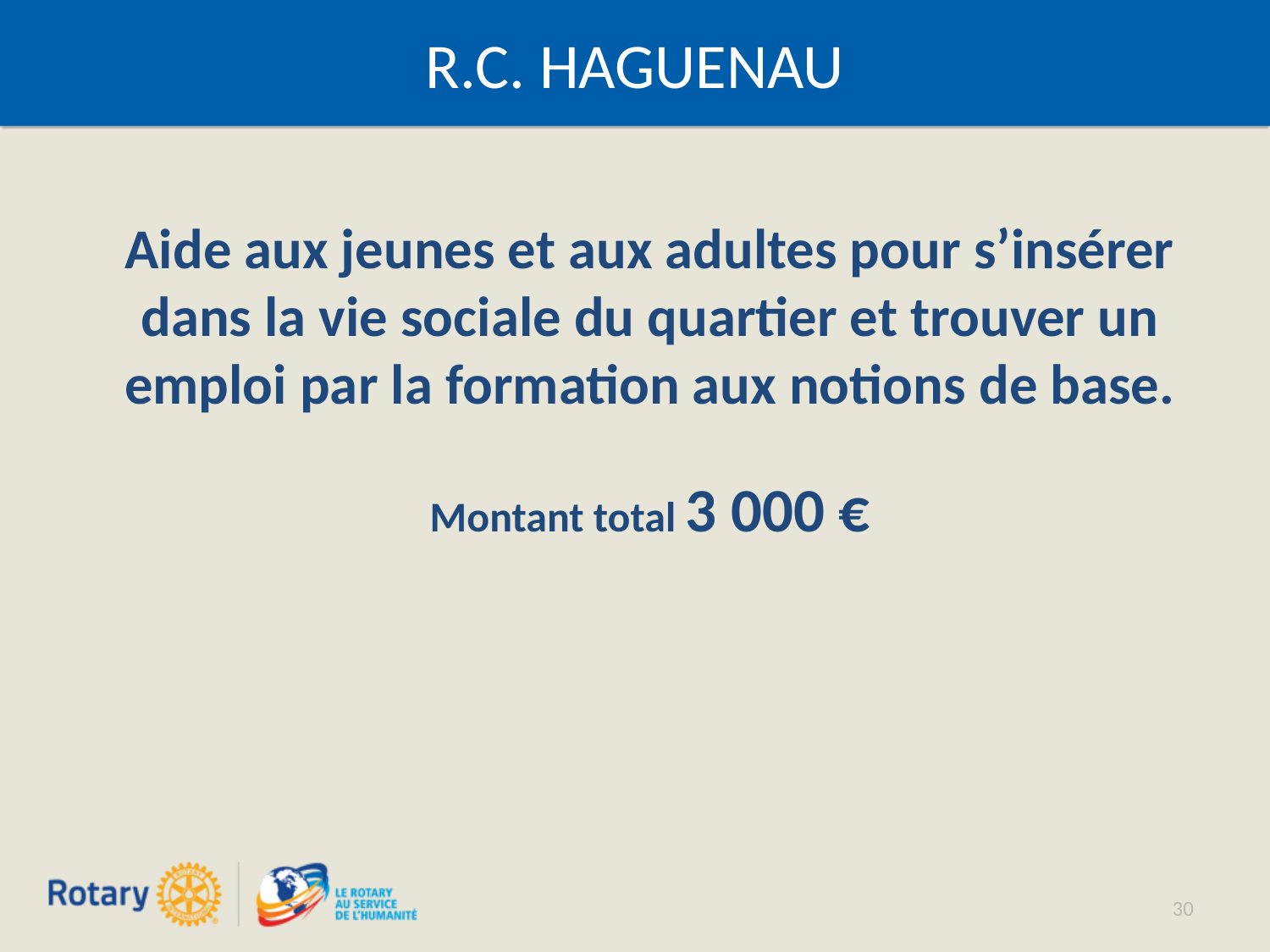

# R.C. HAGUENAU
Aide aux jeunes et aux adultes pour s’insérer dans la vie sociale du quartier et trouver un emploi par la formation aux notions de base.

Montant total 3 000 €

30